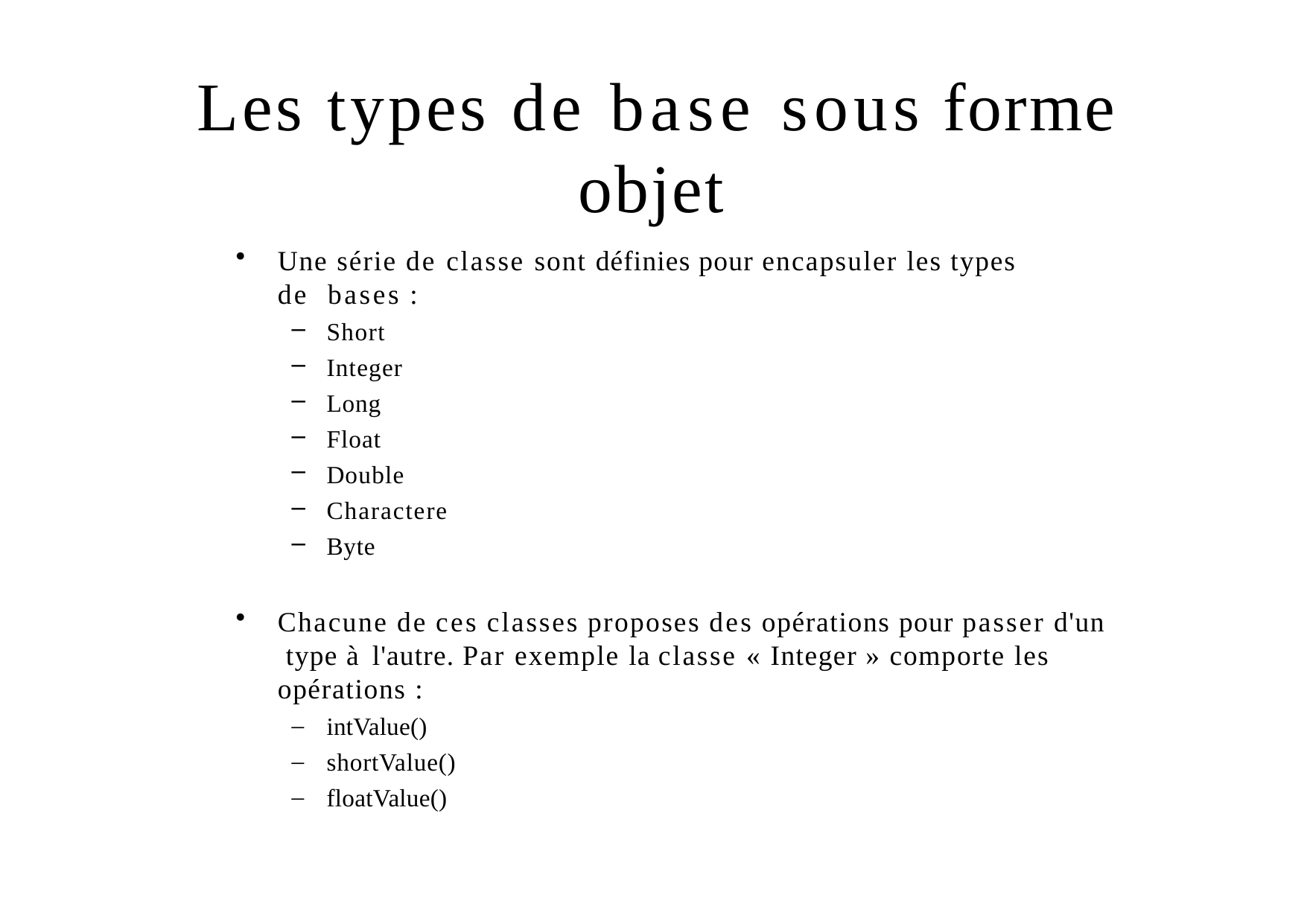

# Les types de base sous forme  objet
Une série de classe sont définies pour encapsuler les types de  bases :
Short
Integer
Long
Float
Double
Charactere
Byte

Chacune de ces classes proposes des opérations pour passer d'un  type à l'autre. Par exemple la classe « Integer » comporte les  opérations :
intValue()
shortValue()
floatValue()